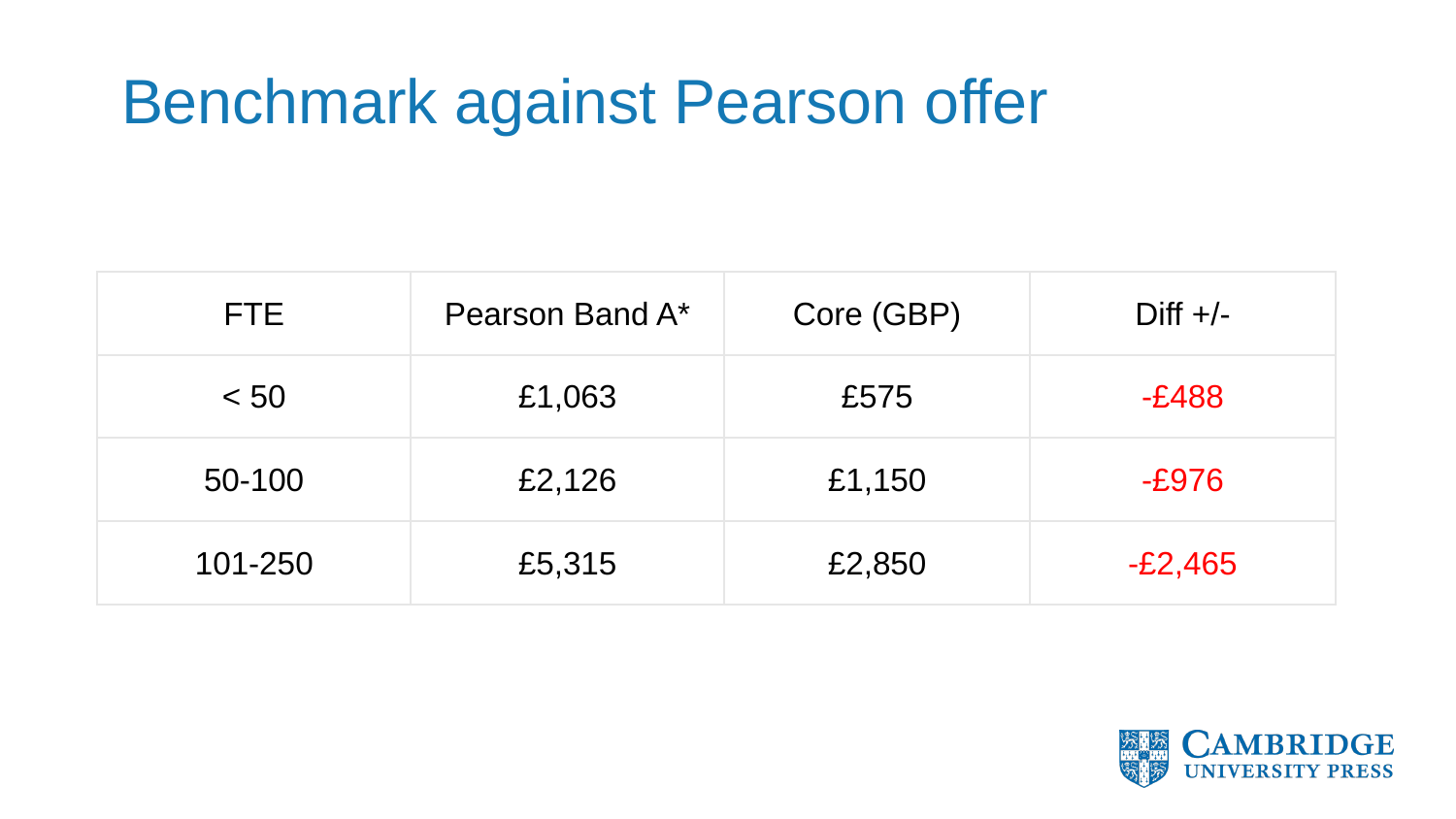

# Benchmark against Pearson offer
| FTE | Pearson Band A\* | Core (GBP) | Diff +/- |
| --- | --- | --- | --- |
| < 50 | £1,063 | £575 | -£488 |
| 50-100 | £2,126 | £1,150 | -£976 |
| 101-250 | £5,315 | £2,850 | -£2,465 |